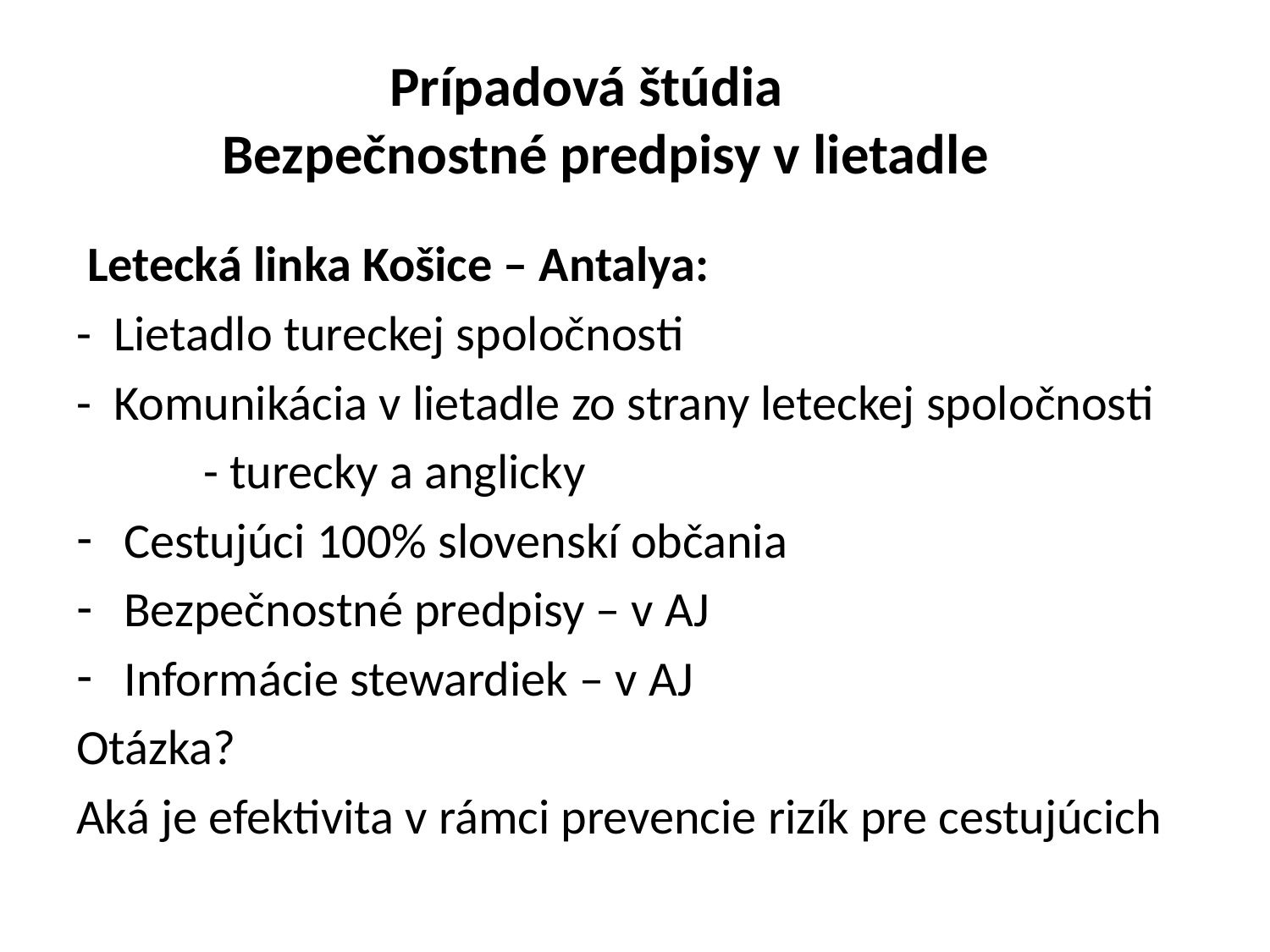

Prípadová štúdia
 Bezpečnostné predpisy v lietadle
 Letecká linka Košice – Antalya:
-  Lietadlo tureckej spoločnosti
-  Komunikácia v lietadle zo strany leteckej spoločnosti
	- turecky a anglicky
Cestujúci 100% slovenskí občania
Bezpečnostné predpisy – v AJ
Informácie stewardiek – v AJ
Otázka?
Aká je efektivita v rámci prevencie rizík pre cestujúcich